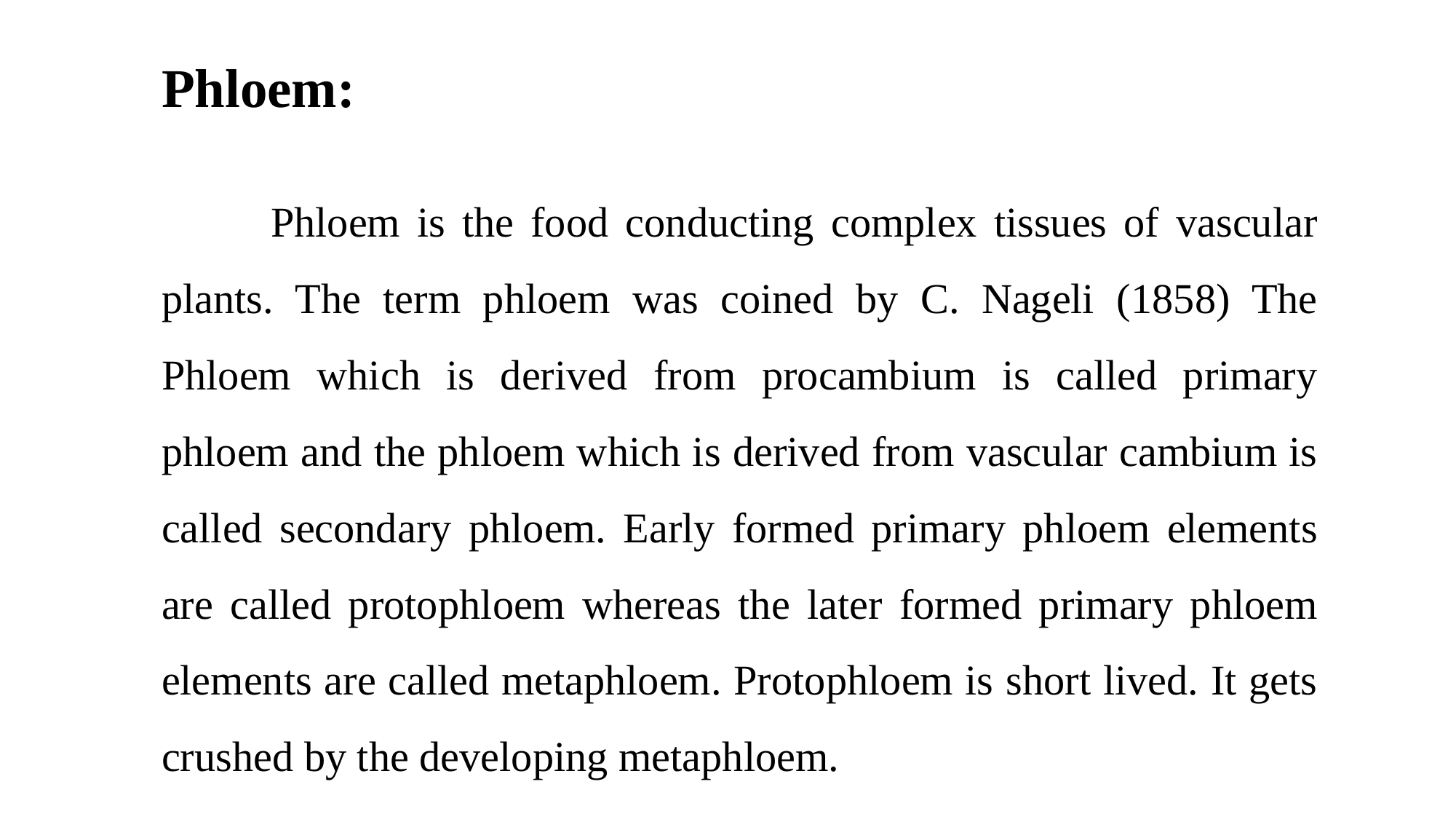

Phloem:

	Phloem is the food conducting complex tissues of vascular plants. The term phloem was coined by C. Nageli (1858) The Phloem which is derived from procambium is called primary phloem and the phloem which is derived from vascular cambium is called secondary phloem. Early formed primary phloem elements are called protophloem whereas the later formed primary phloem elements are called metaphloem. Protophloem is short lived. It gets crushed by the developing metaphloem.